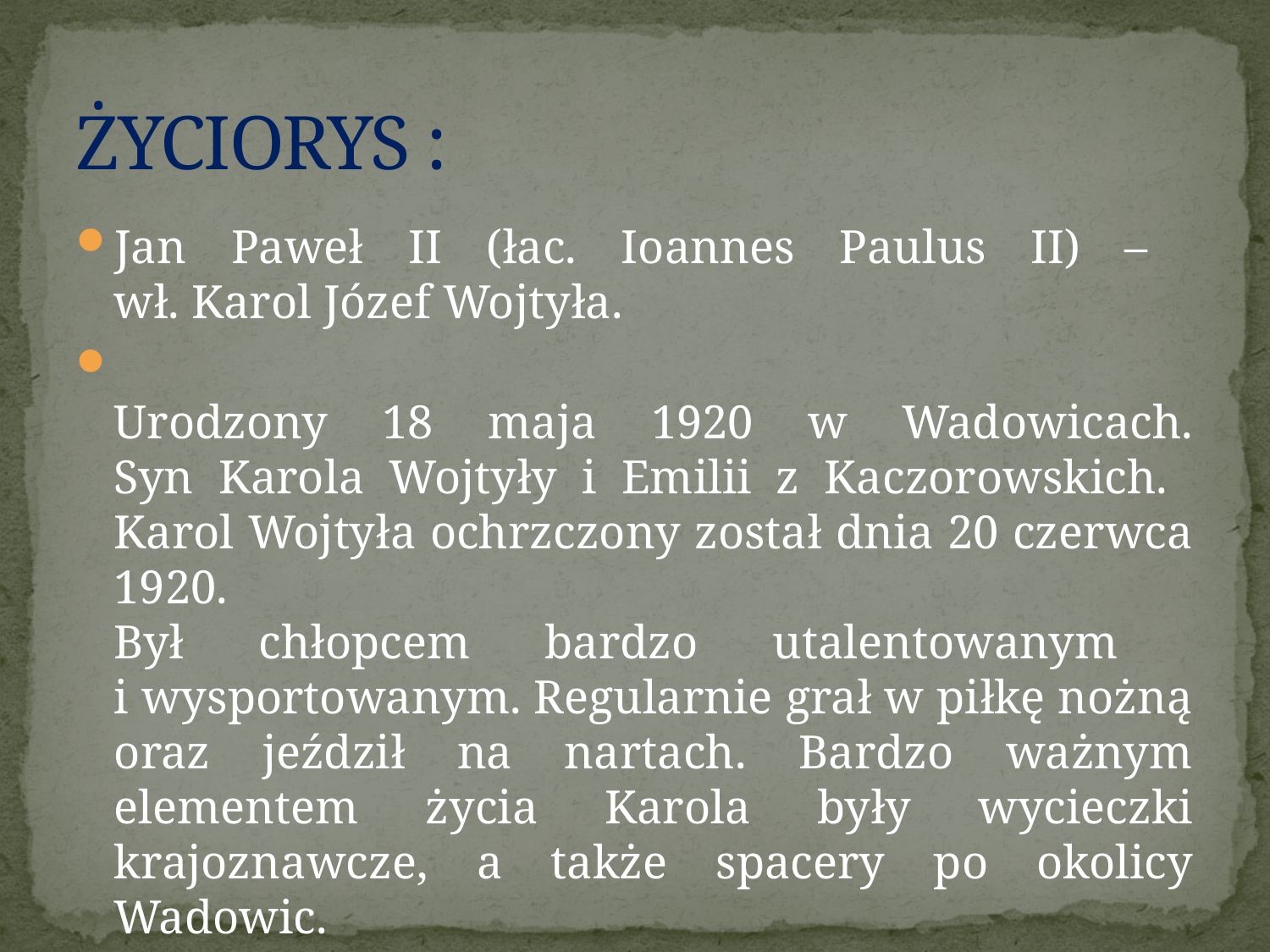

# ŻYCIORYS :
Jan Paweł II (łac. Ioannes Paulus II) –
wł. Karol Józef Wojtyła.
Urodzony 18 maja 1920 w Wadowicach.
Syn Karola Wojtyły i Emilii z Kaczorowskich.
Karol Wojtyła ochrzczony został dnia 20 czerwca 1920.
Był chłopcem bardzo utalentowanym
i wysportowanym. Regularnie grał w piłkę nożną oraz jeździł na nartach. Bardzo ważnym elementem życia Karola były wycieczki krajoznawcze, a także spacery po okolicy Wadowic.